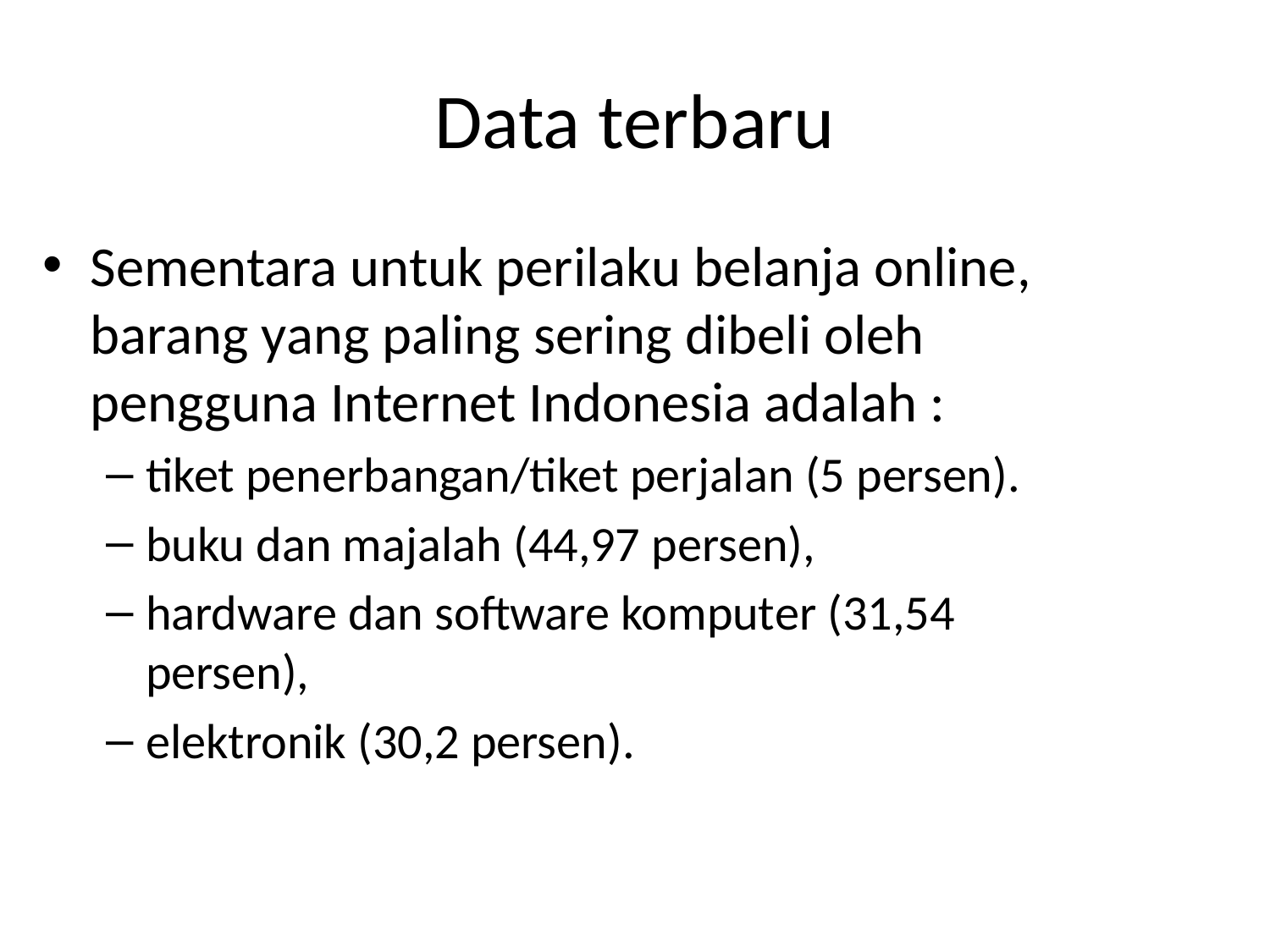

# Data terbaru
Sementara untuk perilaku belanja online, barang yang paling sering dibeli oleh pengguna Internet Indonesia adalah :
tiket penerbangan/tiket perjalan (5 persen).
buku dan majalah (44,97 persen),
hardware dan software komputer (31,54 persen),
elektronik (30,2 persen).